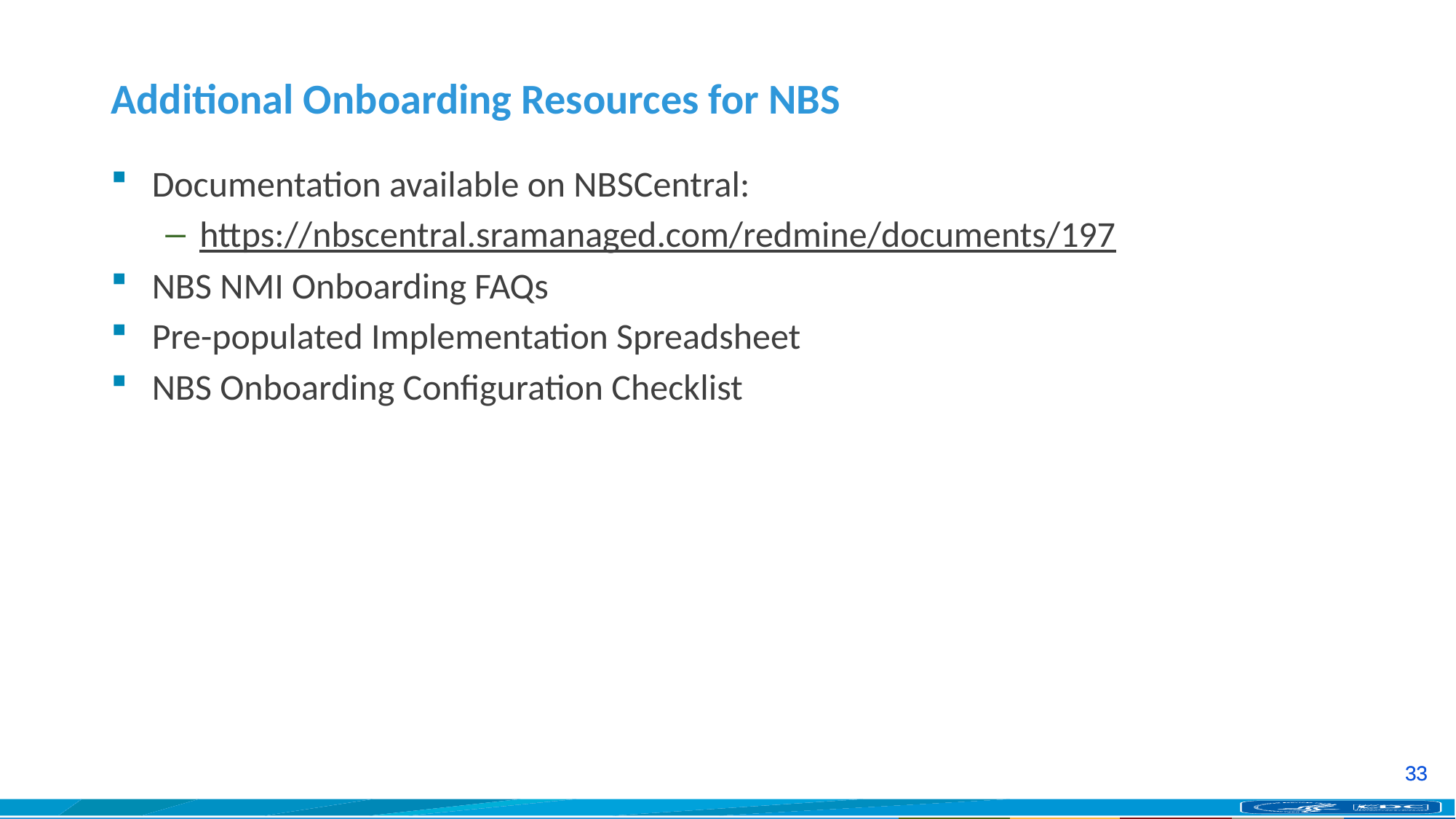

# Additional Onboarding Resources for NBS
Documentation available on NBSCentral:
https://nbscentral.sramanaged.com/redmine/documents/197
NBS NMI Onboarding FAQs
Pre-populated Implementation Spreadsheet
NBS Onboarding Configuration Checklist